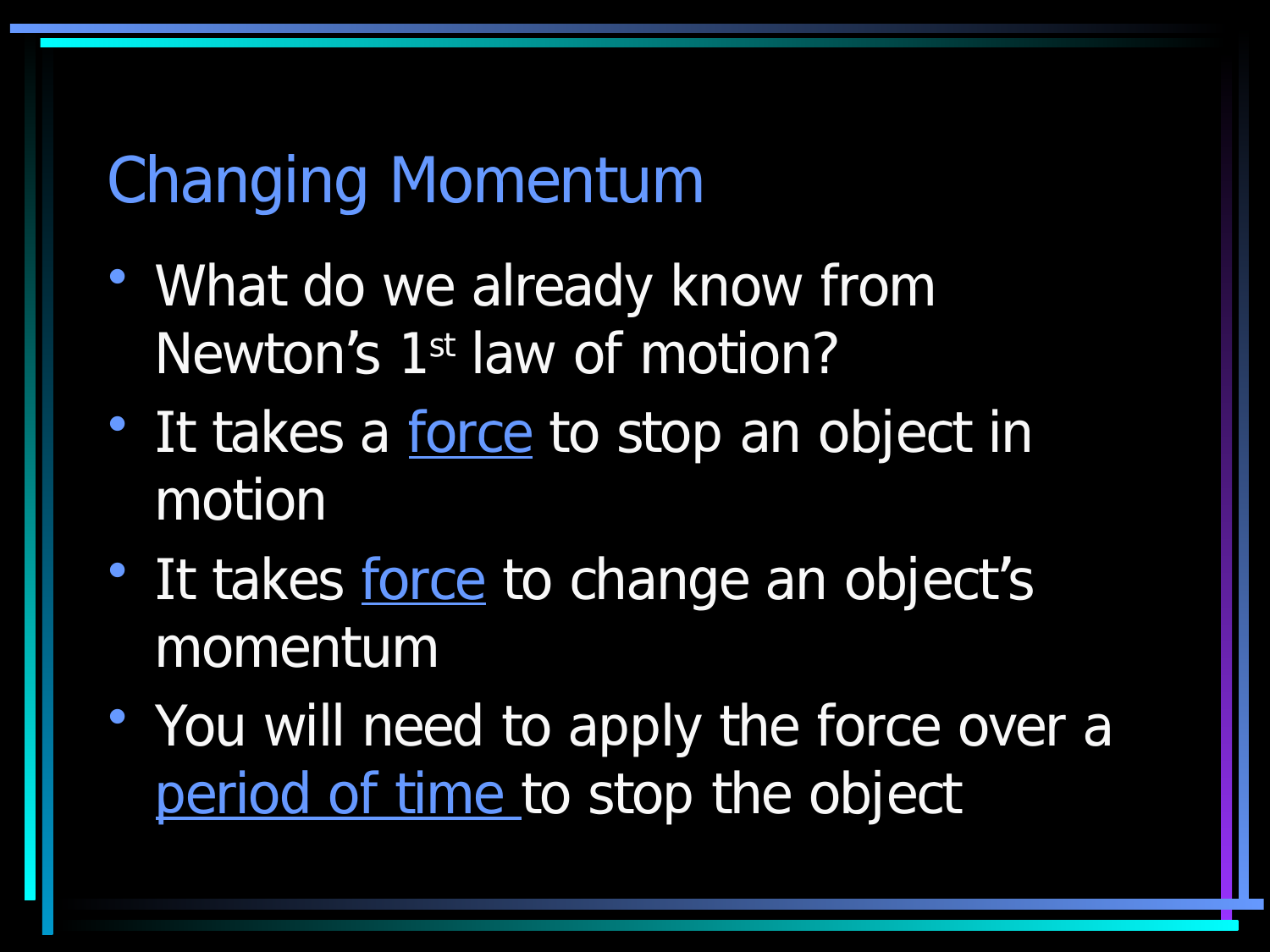

# Changing Momentum
What do we already know from Newton’s 1st law of motion?
It takes a force to stop an object in motion
It takes force to change an object’s momentum
You will need to apply the force over a period of time to stop the object